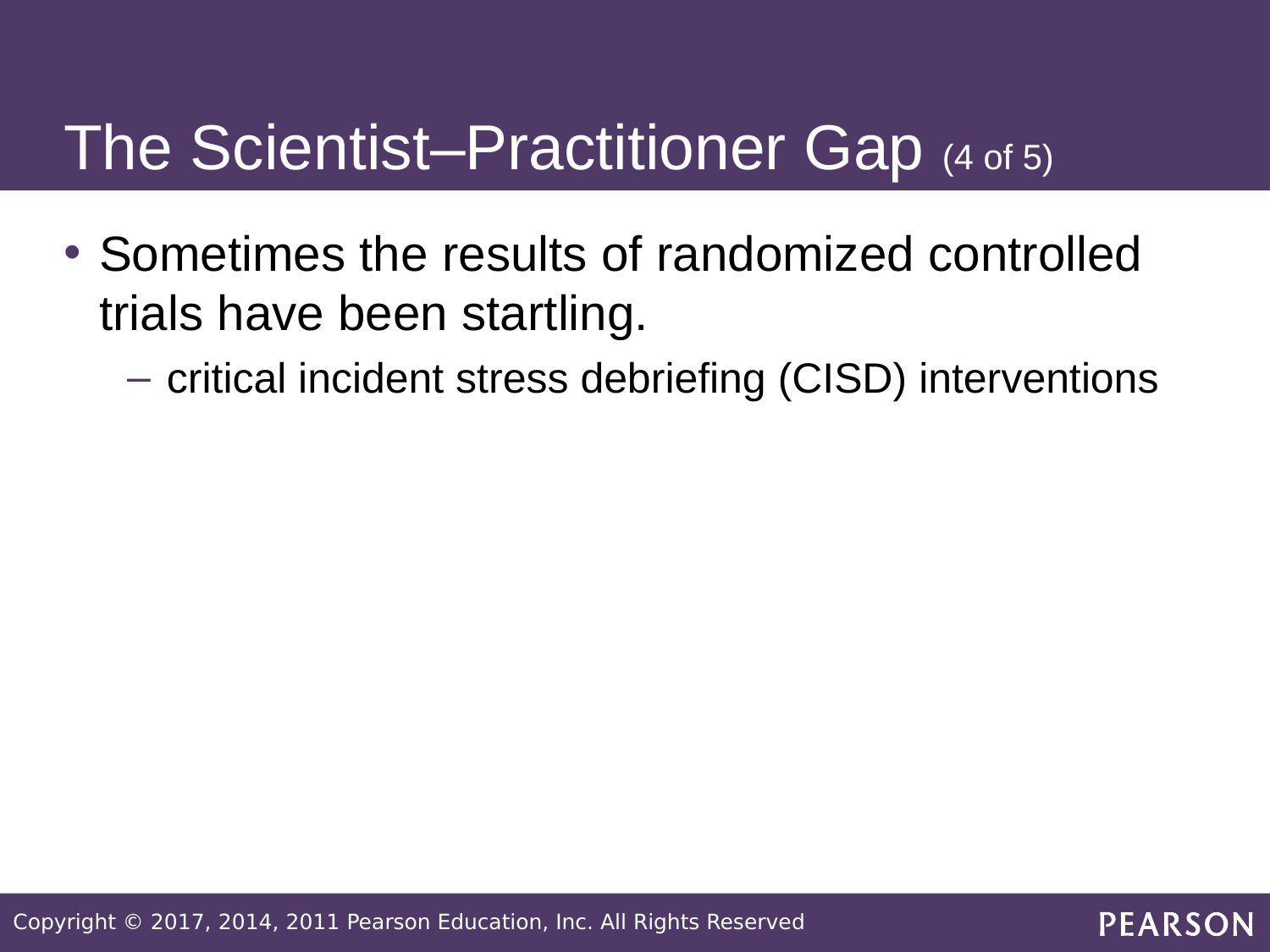

# The Scientist–Practitioner Gap (4 of 5)
Sometimes the results of randomized controlled trials have been startling.
critical incident stress debriefing (CISD) interventions